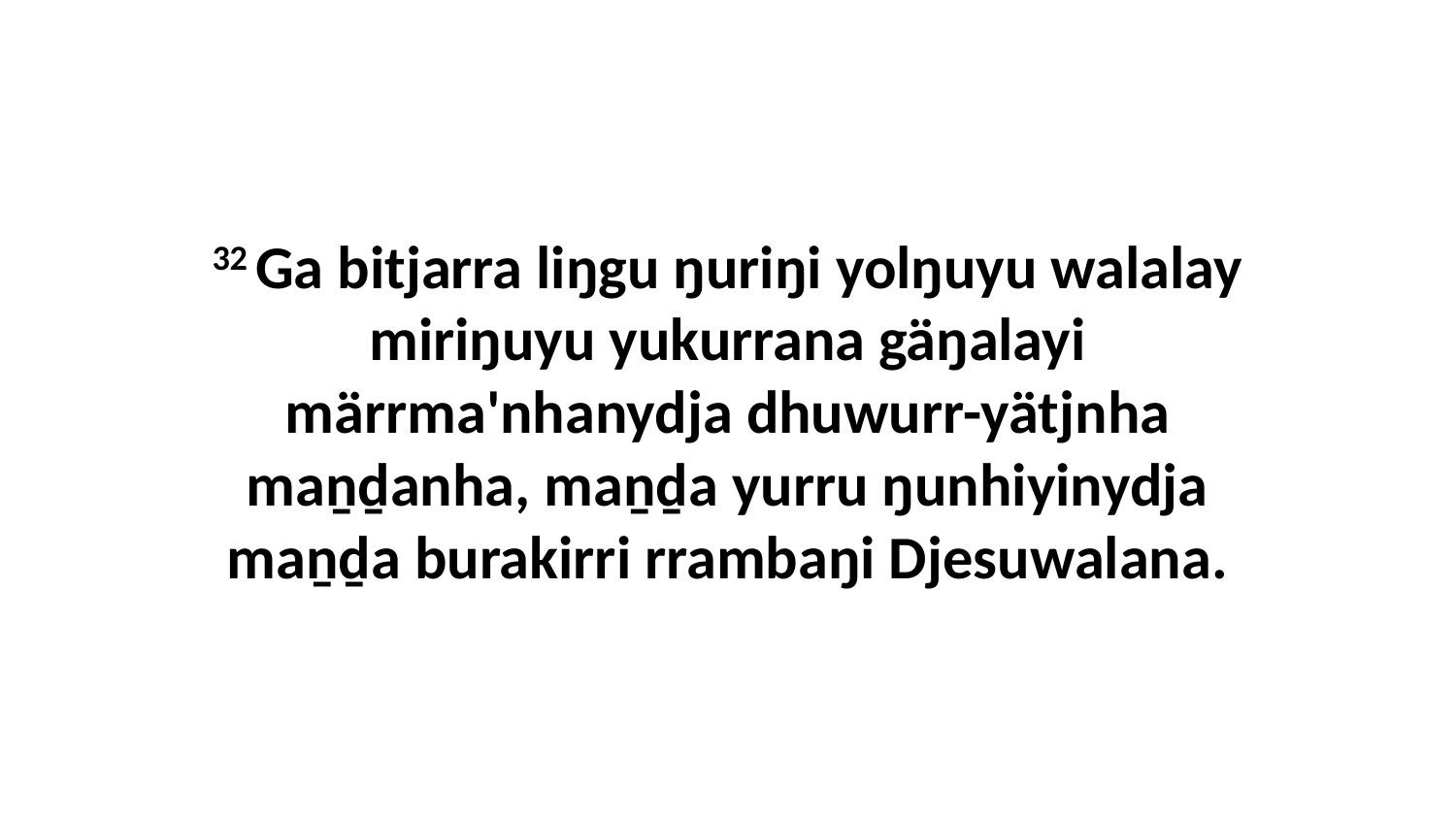

32 Ga bitjarra liŋgu ŋuriŋi yolŋuyu walalay miriŋuyu yukurrana gäŋalayi märrma'nhanydja dhuwurr-yätjnha maṉḏanha, maṉḏa yurru ŋunhiyinydja maṉḏa burakirri rrambaŋi Djesuwalana.